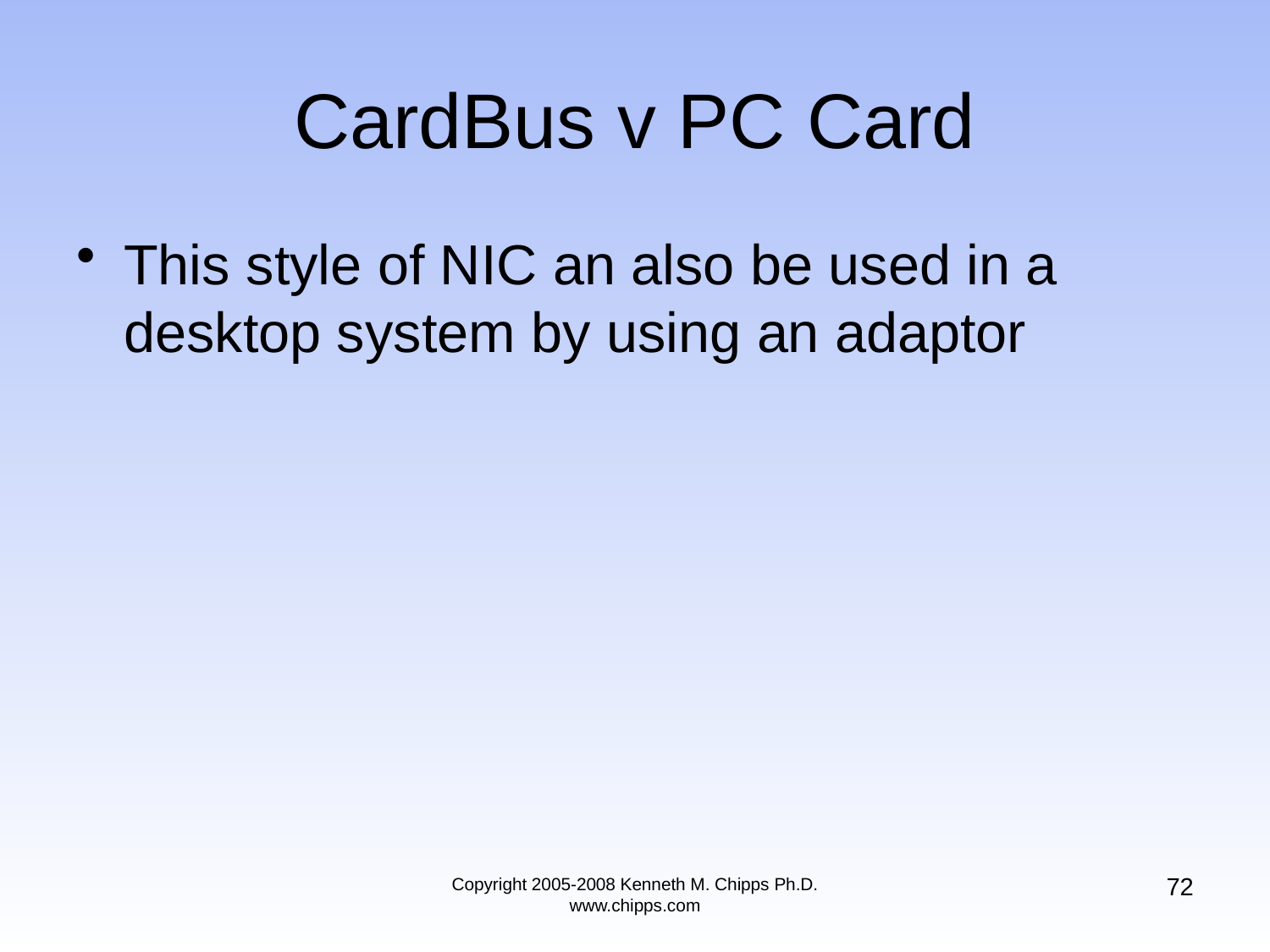

# CardBus v PC Card
This style of NIC an also be used in a desktop system by using an adaptor
72
Copyright 2005-2008 Kenneth M. Chipps Ph.D. www.chipps.com